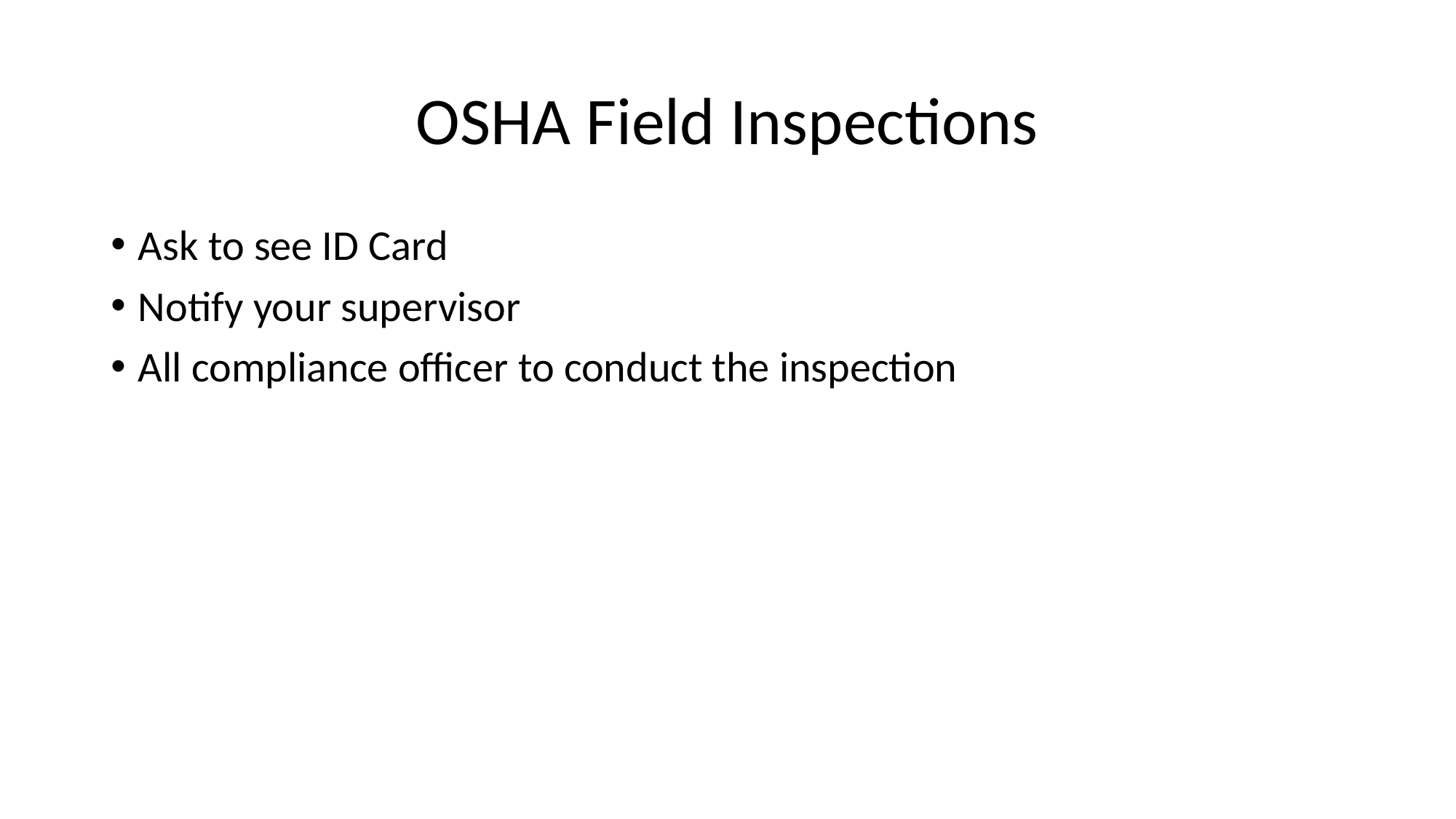

# OSHA Field Inspections
Ask to see ID Card
Notify your supervisor
All compliance officer to conduct the inspection